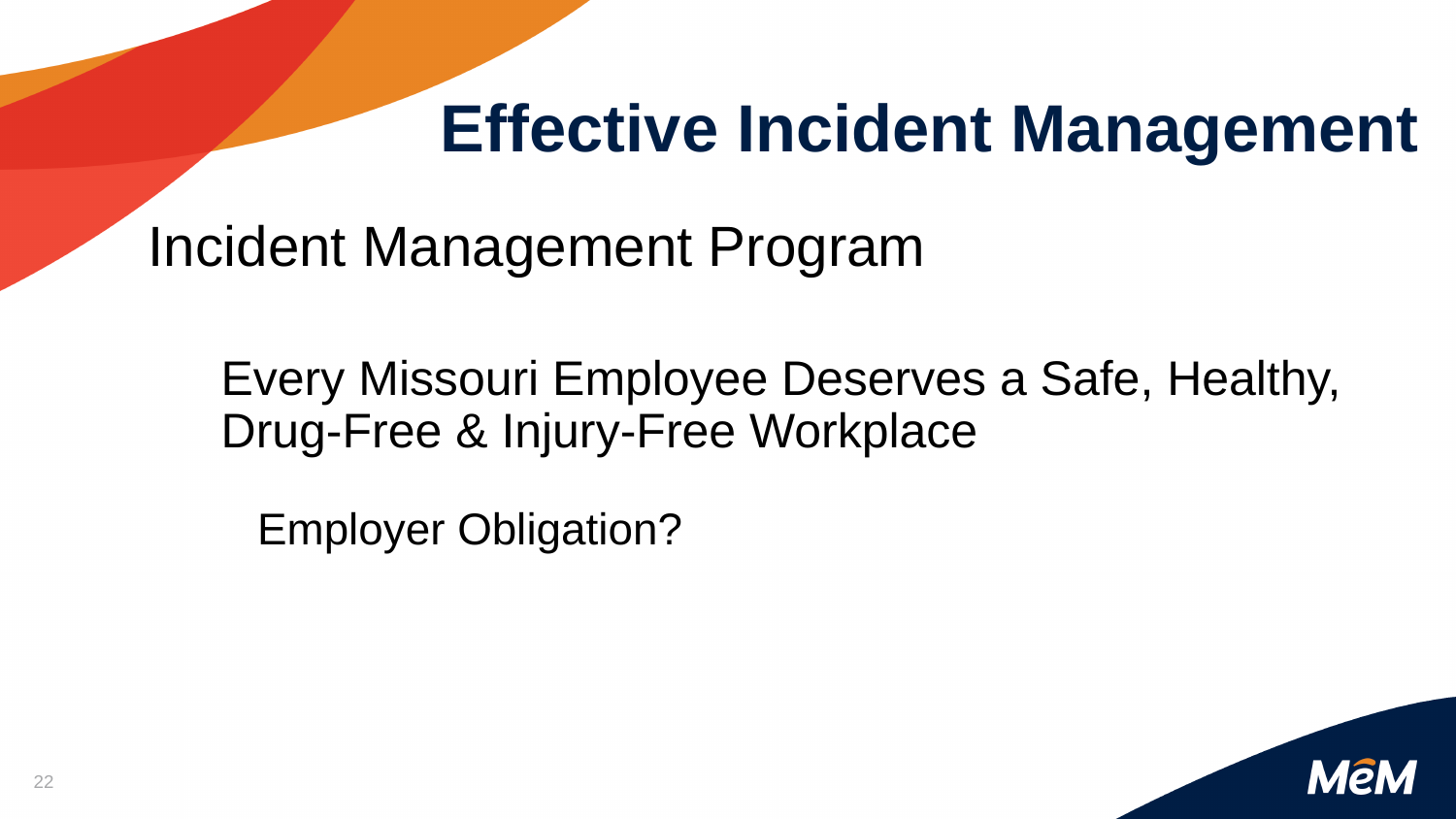

# Effective Incident Management
Incident Management Program

Every Missouri Employee Deserves a Safe, Healthy, Drug-Free & Injury-Free Workplace

Employer Obligation?